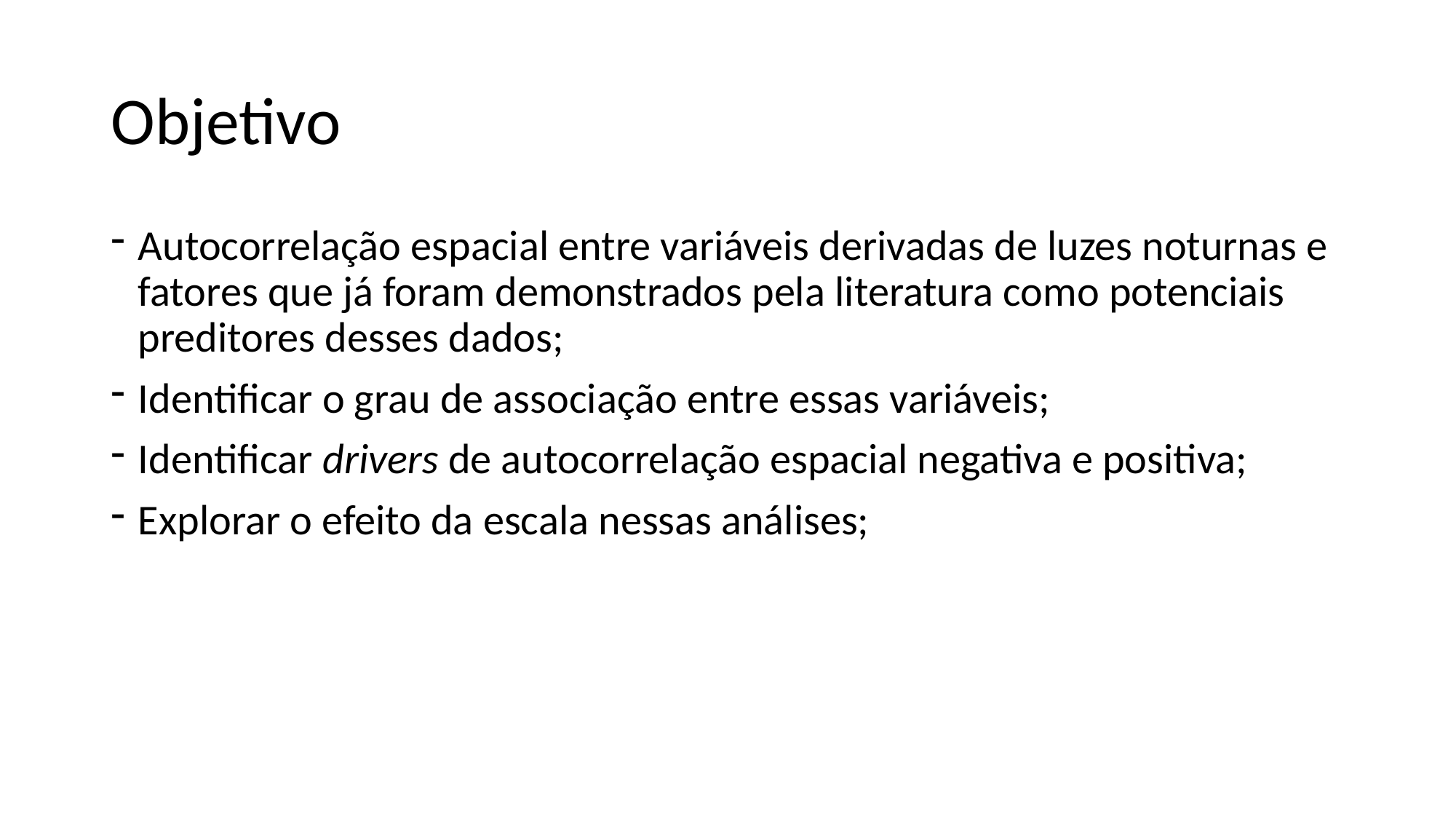

# Objetivo
Autocorrelação espacial entre variáveis derivadas de luzes noturnas e fatores que já foram demonstrados pela literatura como potenciais preditores desses dados;
Identificar o grau de associação entre essas variáveis;
Identificar drivers de autocorrelação espacial negativa e positiva;
Explorar o efeito da escala nessas análises;